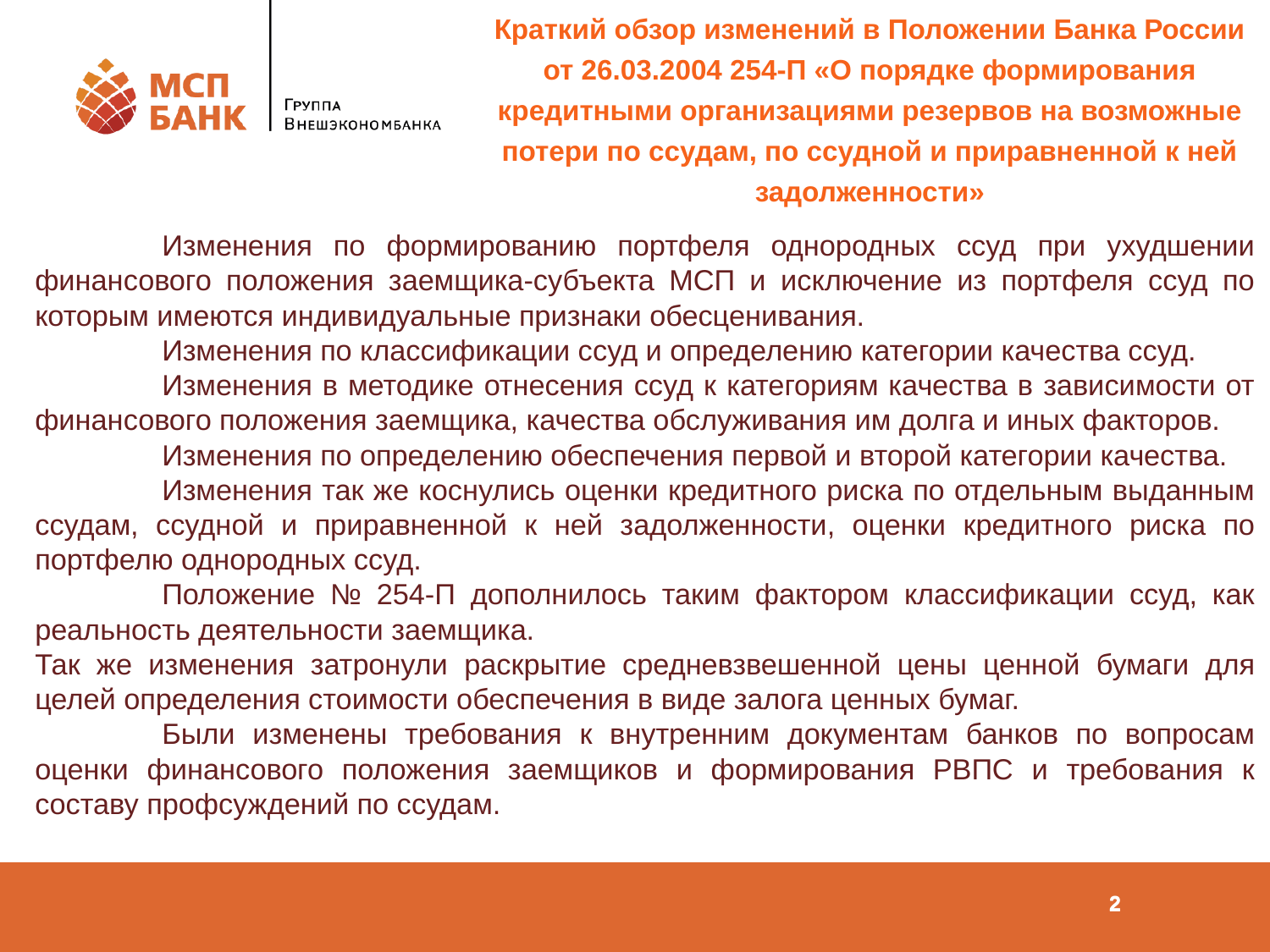

Краткий обзор изменений в Положении Банка России от 26.03.2004 254-П «О порядке формирования кредитными организациями резервов на возможные потери по ссудам, по ссудной и приравненной к ней задолженности»
	Изменения по формированию портфеля однородных ссуд при ухудшении финансового положения заемщика-субъекта МСП и исключение из портфеля ссуд по которым имеются индивидуальные признаки обесценивания.
 	Изменения по классификации ссуд и определению категории качества ссуд.
	Изменения в методике отнесения ссуд к категориям качества в зависимости от финансового положения заемщика, качества обслуживания им долга и иных факторов.
	Изменения по определению обеспечения первой и второй категории качества.
	Изменения так же коснулись оценки кредитного риска по отдельным выданным ссудам, ссудной и приравненной к ней задолженности, оценки кредитного риска по портфелю однородных ссуд.
	Положение № 254-П дополнилось таким фактором классификации ссуд, как реальность деятельности заемщика.
Так же изменения затронули раскрытие средневзвешенной цены ценной бумаги для целей определения стоимости обеспечения в виде залога ценных бумаг.
	Были изменены требования к внутренним документам банков по вопросам оценки финансового положения заемщиков и формирования РВПС и требования к составу профсуждений по ссудам.

2
2